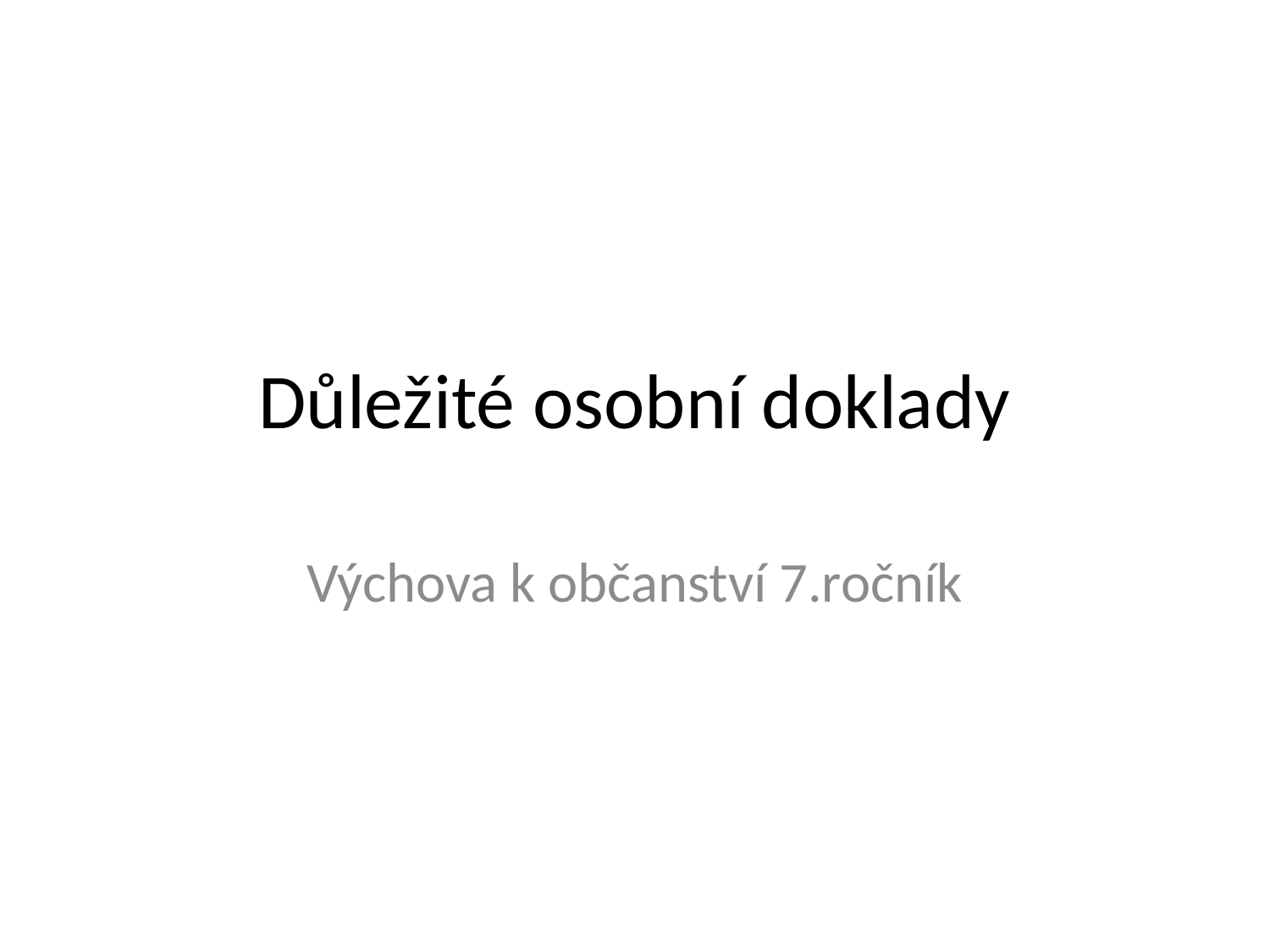

# Důležité osobní doklady
Výchova k občanství 7.ročník